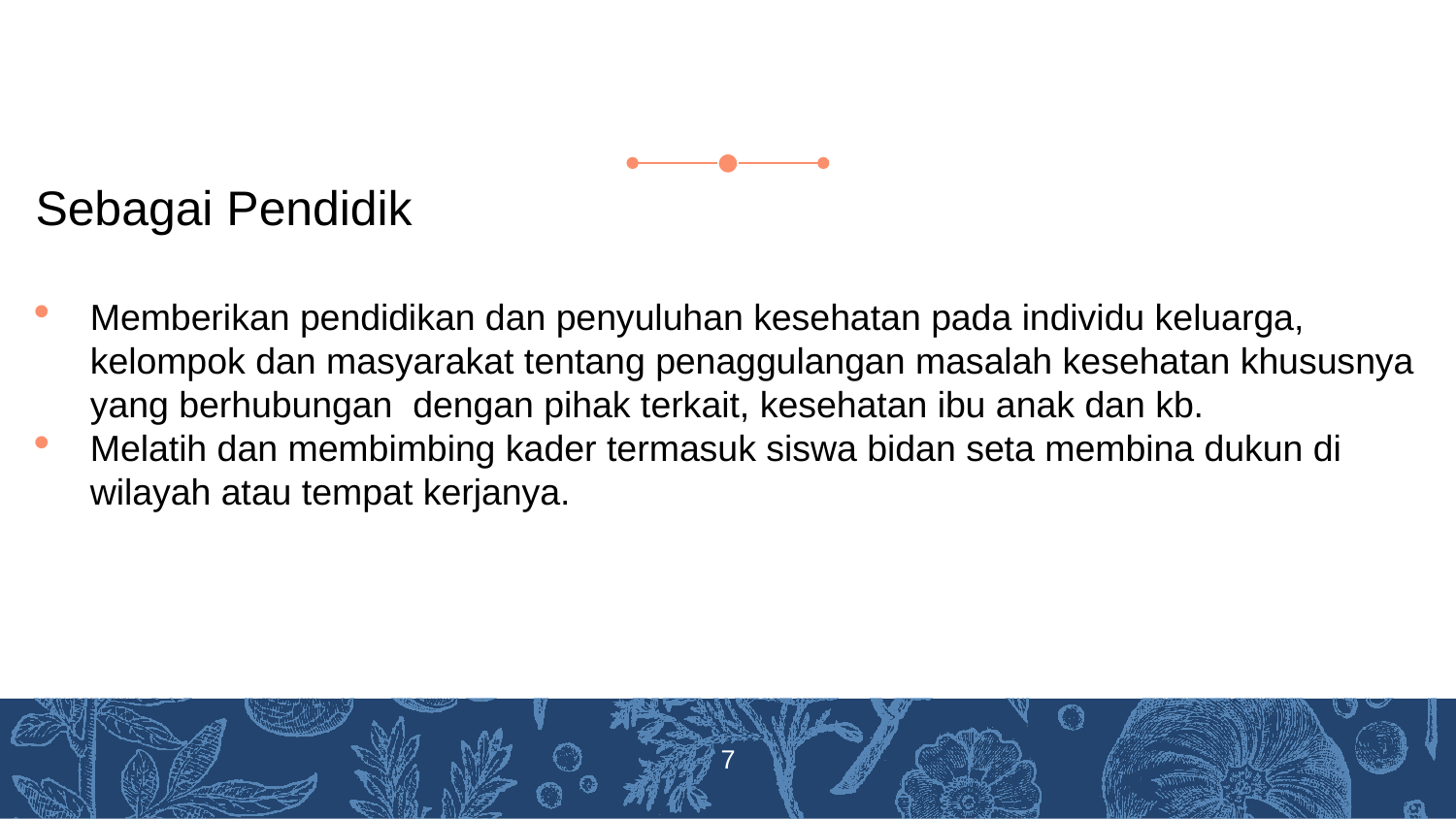

Sebagai Pendidik

Memberikan pendidikan dan penyuluhan kesehatan pada individu keluarga, kelompok dan masyarakat tentang penaggulangan masalah kesehatan khususnya yang berhubungan  dengan pihak terkait, kesehatan ibu anak dan kb.
Melatih dan membimbing kader termasuk siswa bidan seta membina dukun di wilayah atau tempat kerjanya.

7